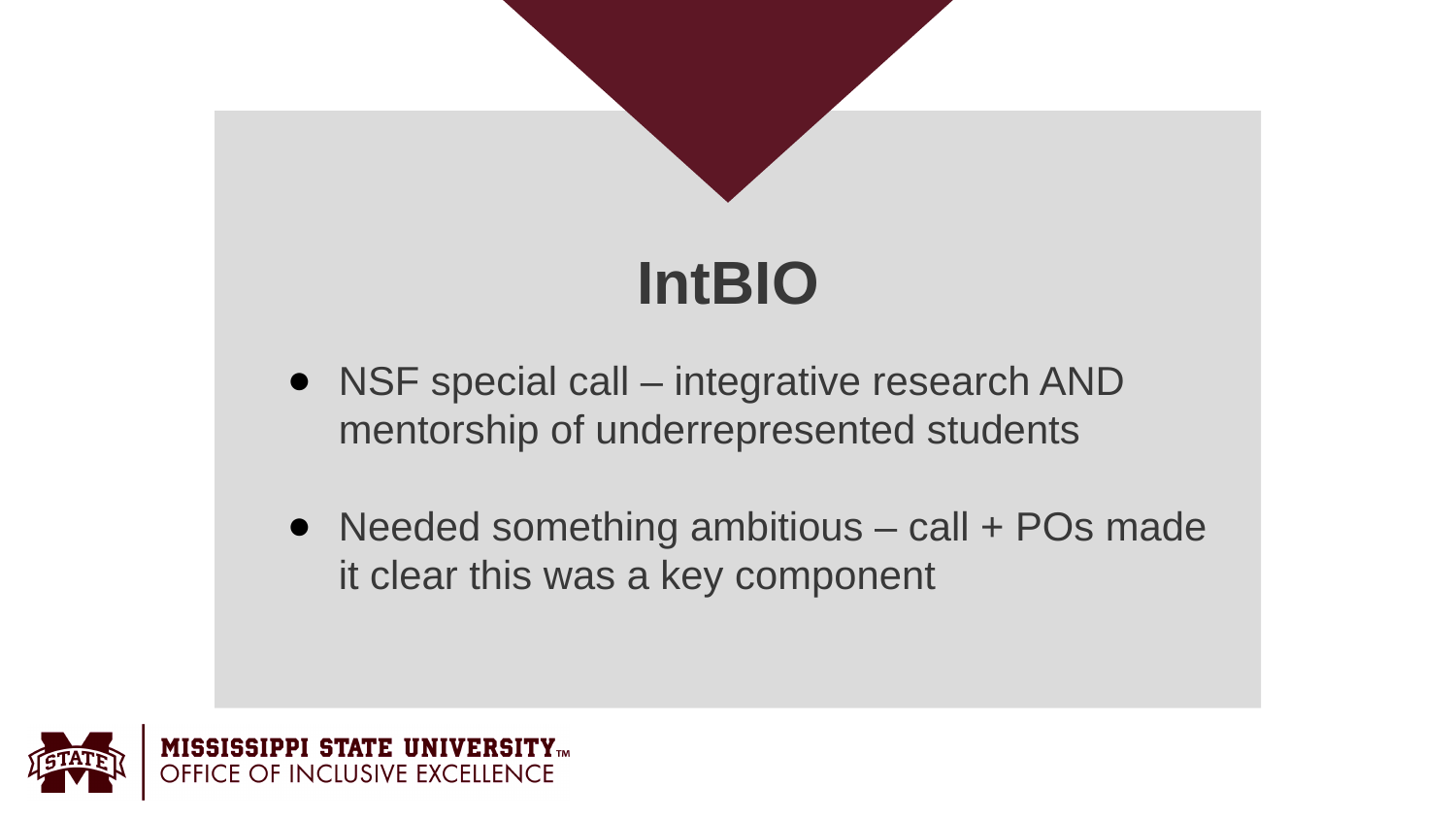

# IntBIO
NSF special call – integrative research AND mentorship of underrepresented students

Needed something ambitious – call + POs made it clear this was a key component